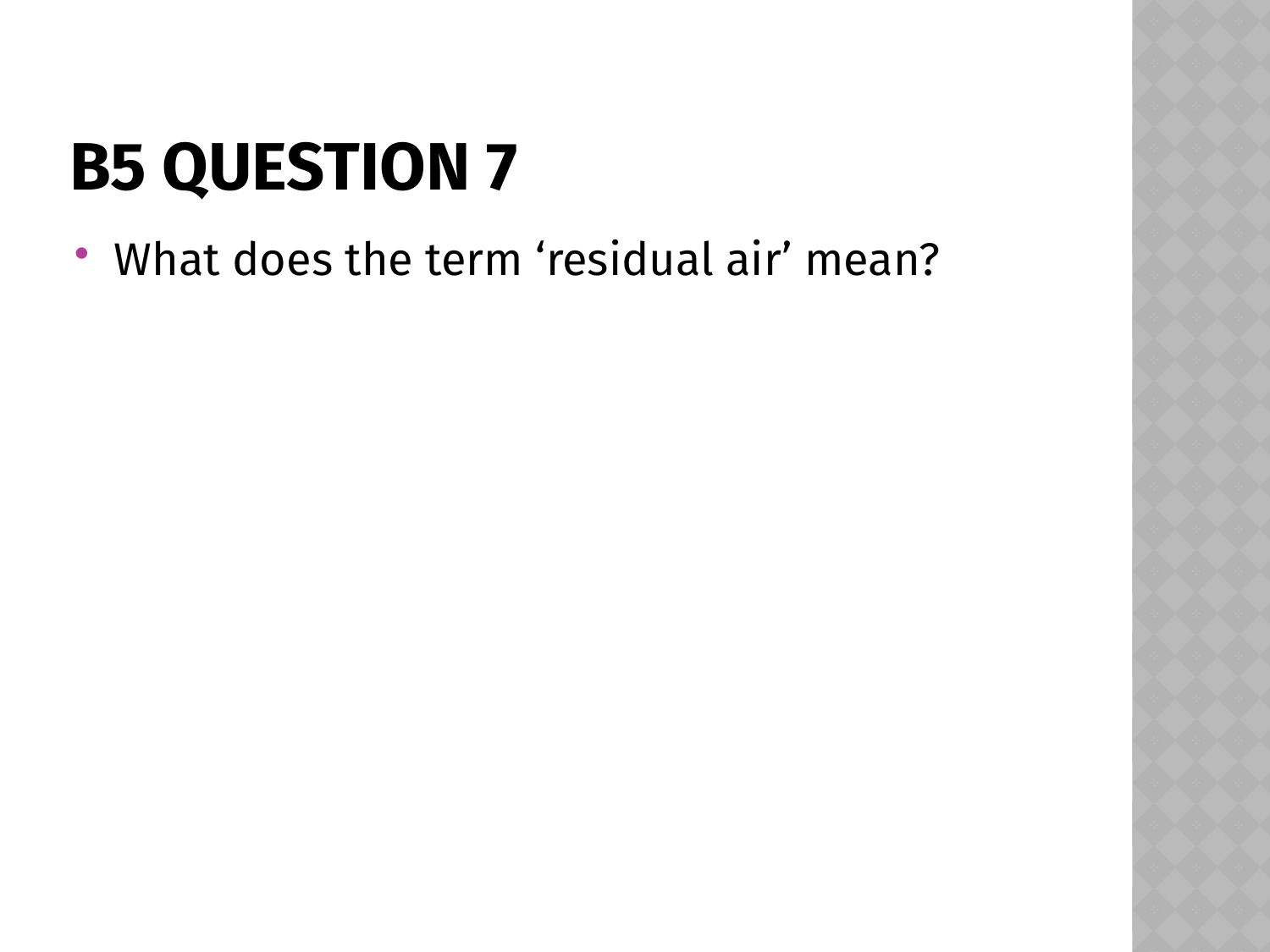

# B5 Question 7
What does the term ‘residual air’ mean?